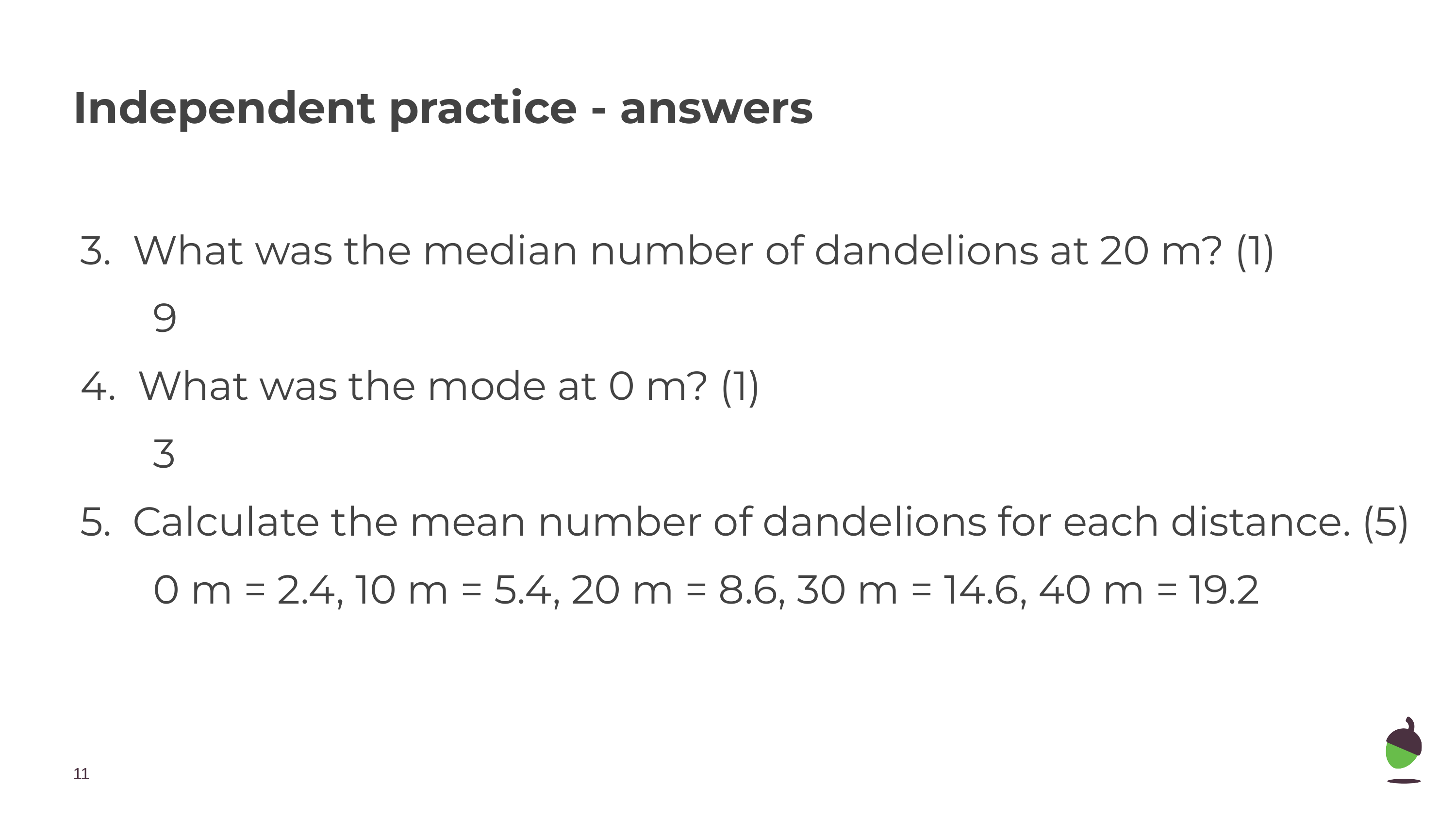

# Independent practice - answers
3.  What was the median number of dandelions at 20 m? (1)
	9
4.  What was the mode at 0 m? (1)
	3
5.  Calculate the mean number of dandelions for each distance. (5)
	0 m = 2.4, 10 m = 5.4, 20 m = 8.6, 30 m = 14.6, 40 m = 19.2

11